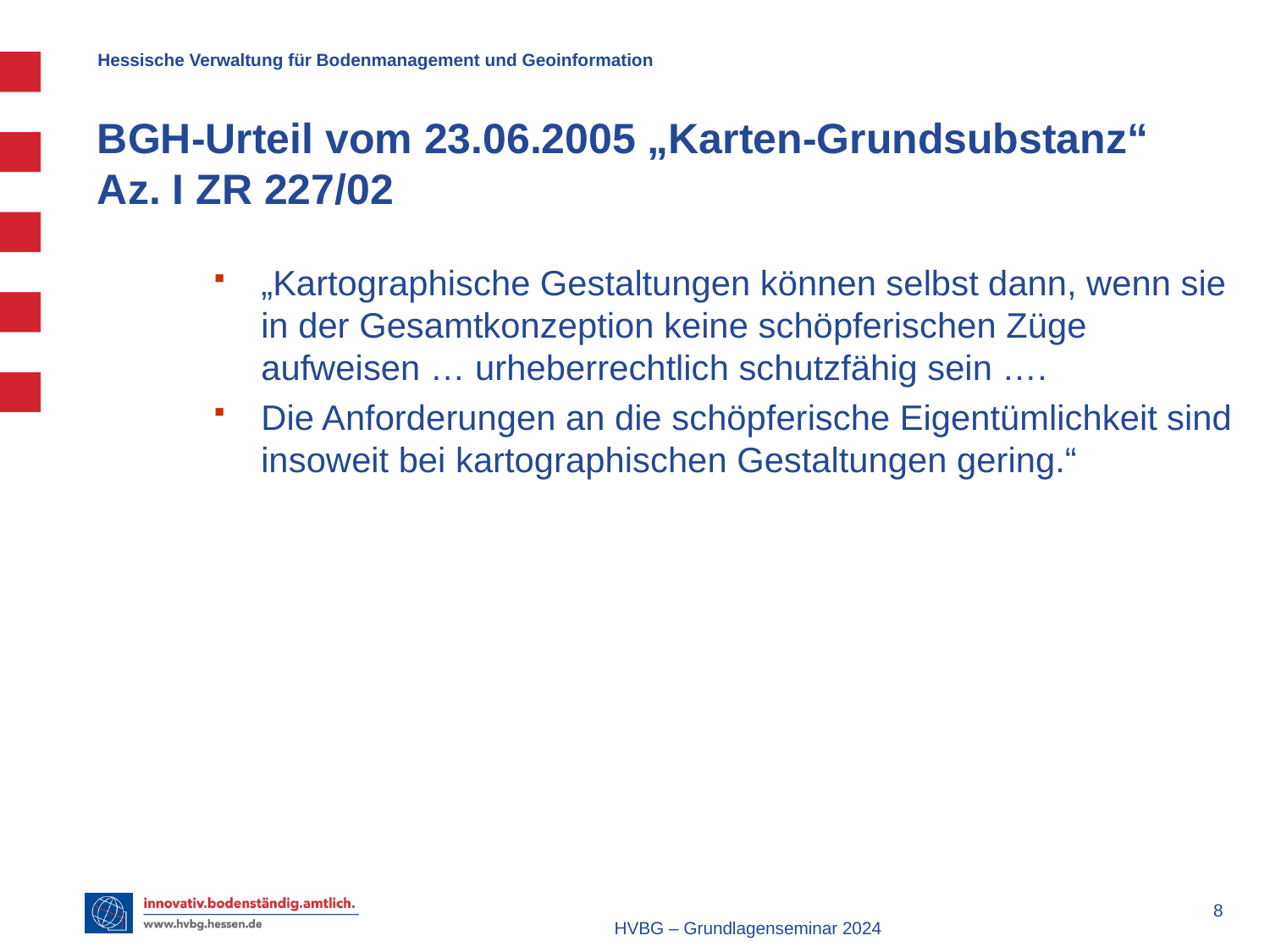

# BGH-Urteil vom 23.06.2005 „Karten-Grundsubstanz“ Az. I ZR 227/02
„Kartographische Gestaltungen können selbst dann, wenn sie in der Gesamtkonzeption keine schöpferischen Züge aufweisen … urheberrechtlich schutzfähig sein ….
Die Anforderungen an die schöpferische Eigentümlichkeit sind insoweit bei kartographischen Gestaltungen gering.“
8
HVBG – Grundlagenseminar 2024